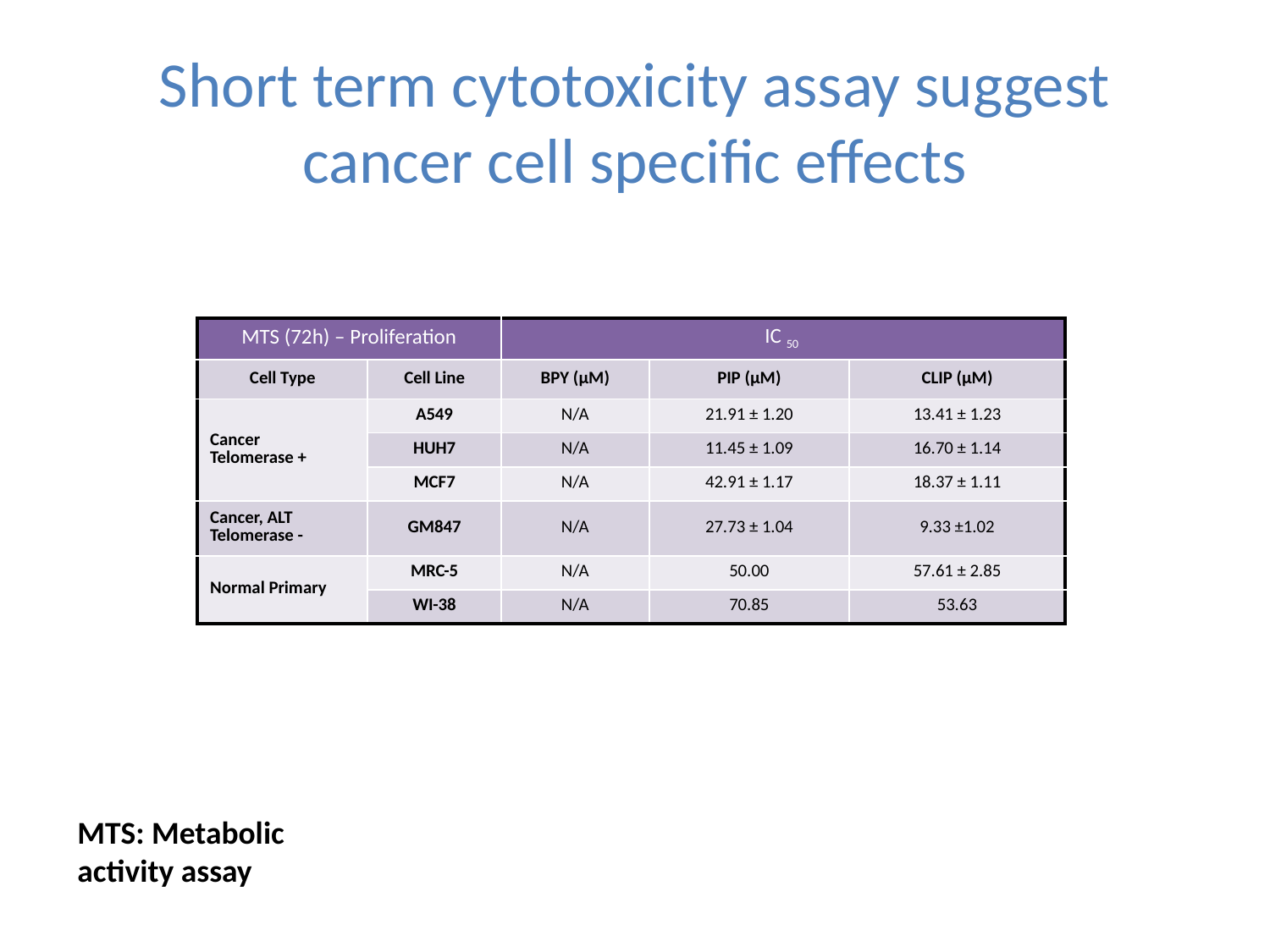

Short term cytotoxicity assay suggest cancer cell specific effects

| MTS (72h) – Proliferation |  | IC 50 |  |  |
| --- | --- | --- | --- | --- |
| Cell Type | Cell Line | BPY (µM) | PIP (µM) | CLIP (µM) |
| Cancer Telomerase + | A549 | N/A | 21.91 ± 1.20 | 13.41 ± 1.23 |
|  | HUH7 | N/A | 11.45 ± 1.09 | 16.70 ± 1.14 |
|  | MCF7 | N/A | 42.91 ± 1.17 | 18.37 ± 1.11 |
| Cancer, ALT Telomerase - | GM847 | N/A | 27.73 ± 1.04 | 9.33 ±1.02 |
| Normal Primary | MRC-5 | N/A | 50.00 | 57.61 ± 2.85 |
|  | WI-38 | N/A | 70.85 | 53.63 |
MTS: Metabolic activity assay